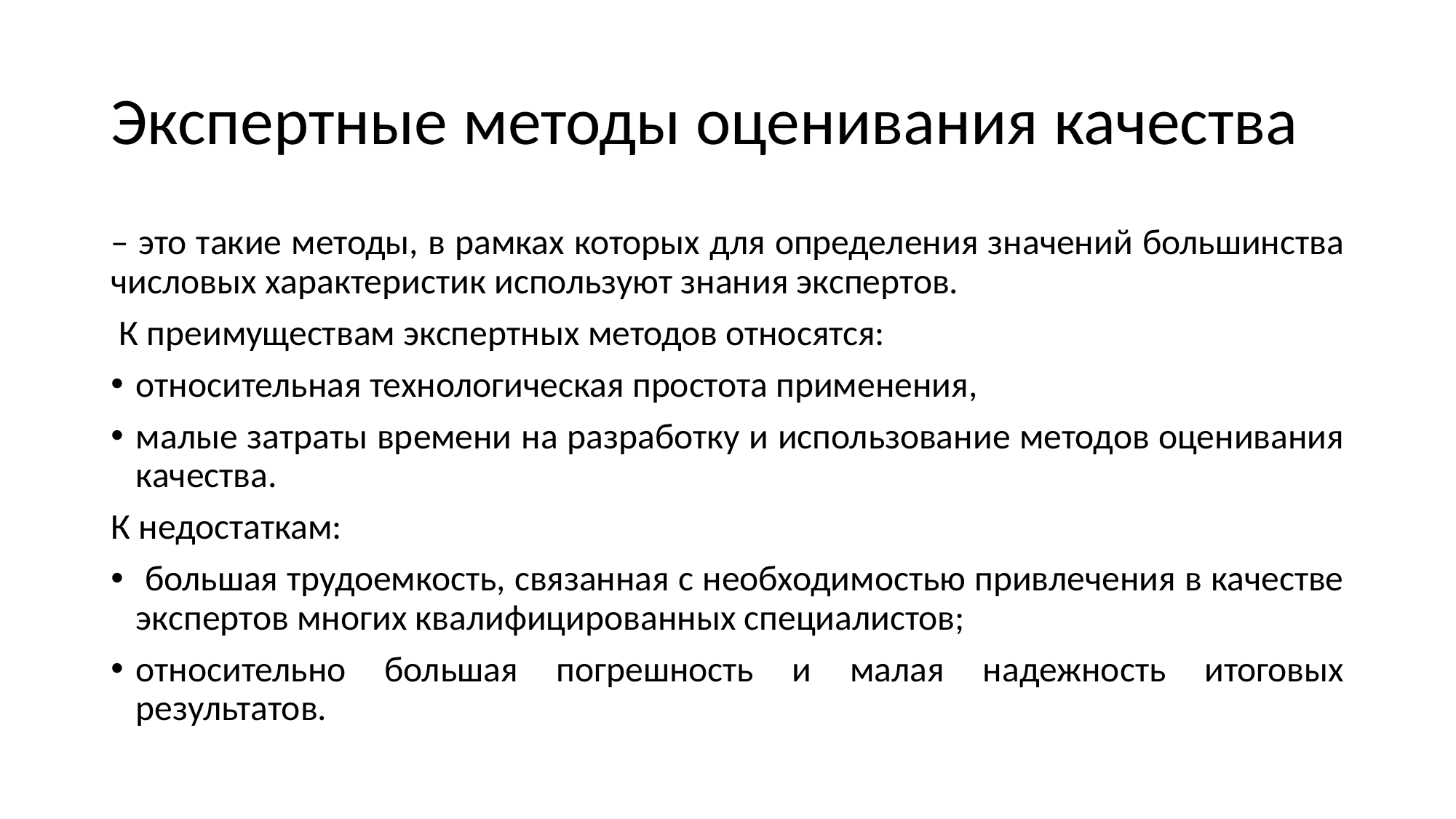

# Экспертные методы оценивания качества
– это такие методы, в рамках которых для определения значений большинства числовых характеристик используют знания экспертов.
 К преимуществам экспертных методов относятся:
относительная технологическая простота применения,
малые затраты времени на разработку и использование методов оценивания качества.
К недостаткам:
 большая трудоемкость, связанная с необходимостью привлечения в качестве экспертов многих квалифицированных специалистов;
относительно большая погрешность и малая надежность итоговых результатов.